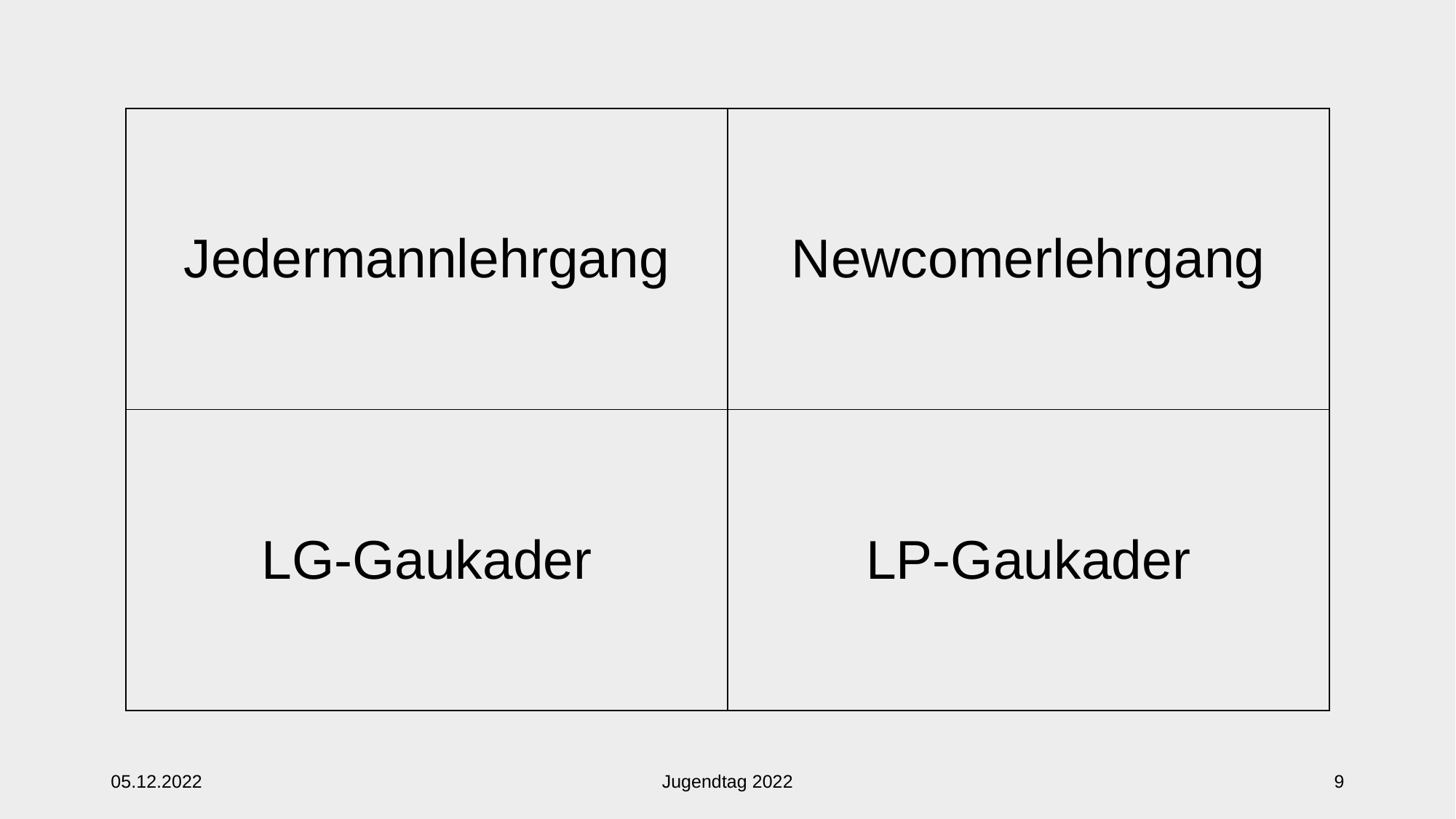

| Jedermannlehrgang | Newcomerlehrgang |
| --- | --- |
| LG-Gaukader | LP-Gaukader |
05.12.2022
Jugendtag 2022
9